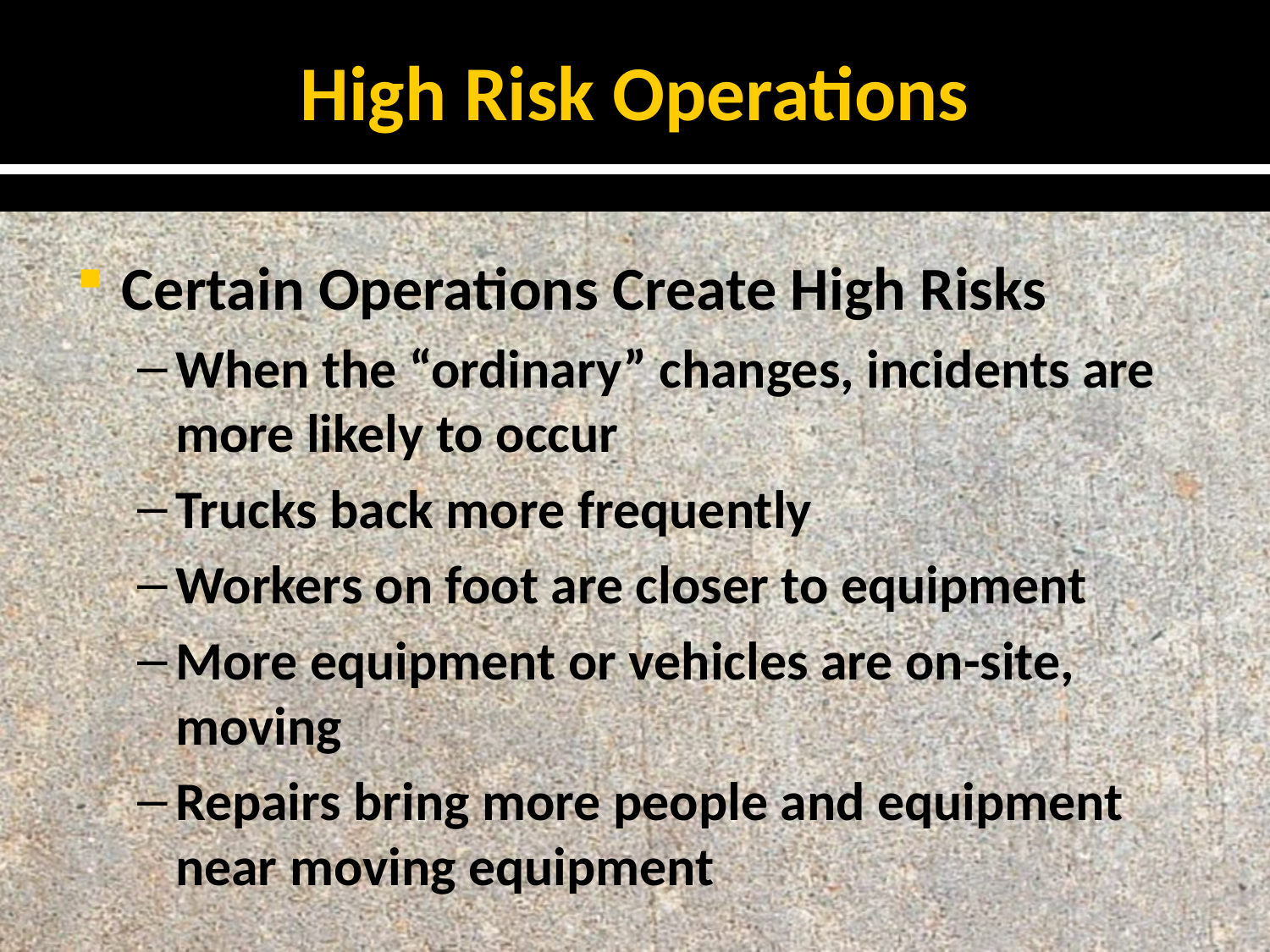

# High Risk Operations
Certain Operations Create High Risks
When the “ordinary” changes, incidents are more likely to occur
Trucks back more frequently
Workers on foot are closer to equipment
More equipment or vehicles are on-site, moving
Repairs bring more people and equipment near moving equipment